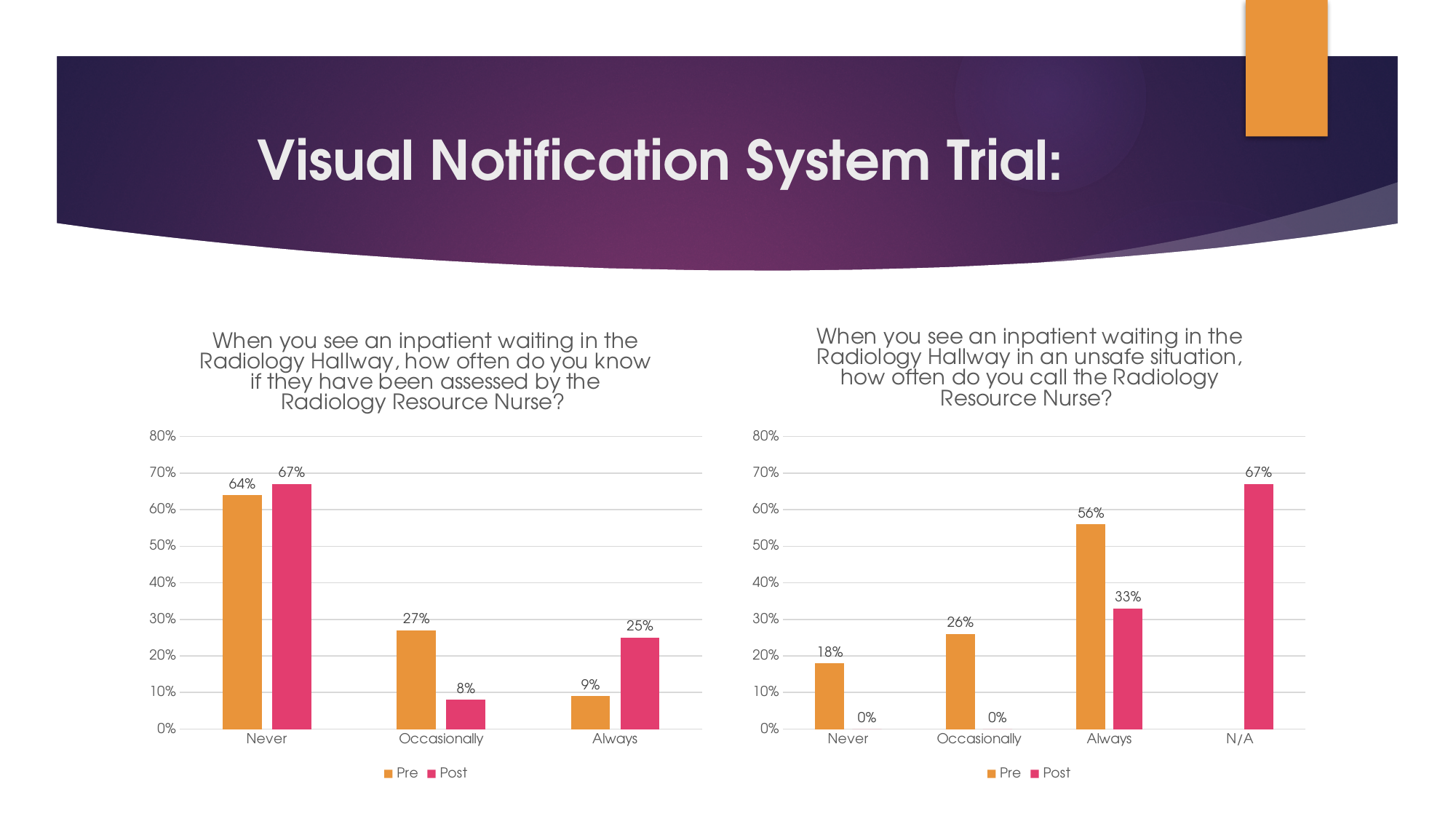

# Visual Notification System Trial:

### Chart: When you see an inpatient waiting in the Radiology Hallway, how often do you know if they have been assessed by the Radiology Resource Nurse?

| Category | Pre | Post |
|---|---|---|
| Never | 0.64 | 0.67 |
| Occasionally | 0.27 | 0.08 |
| Always | 0.09 | 0.25 |

### Chart: When you see an inpatient waiting in the Radiology Hallway in an unsafe situation, how often do you call the Radiology Resource Nurse?

| Category | Pre | Post |
|---|---|---|
| Never | 0.18 | 0.0 |
| Occasionally | 0.26 | 0.0 |
| Always | 0.56 | 0.33 |
| N/A | None | 0.67 |